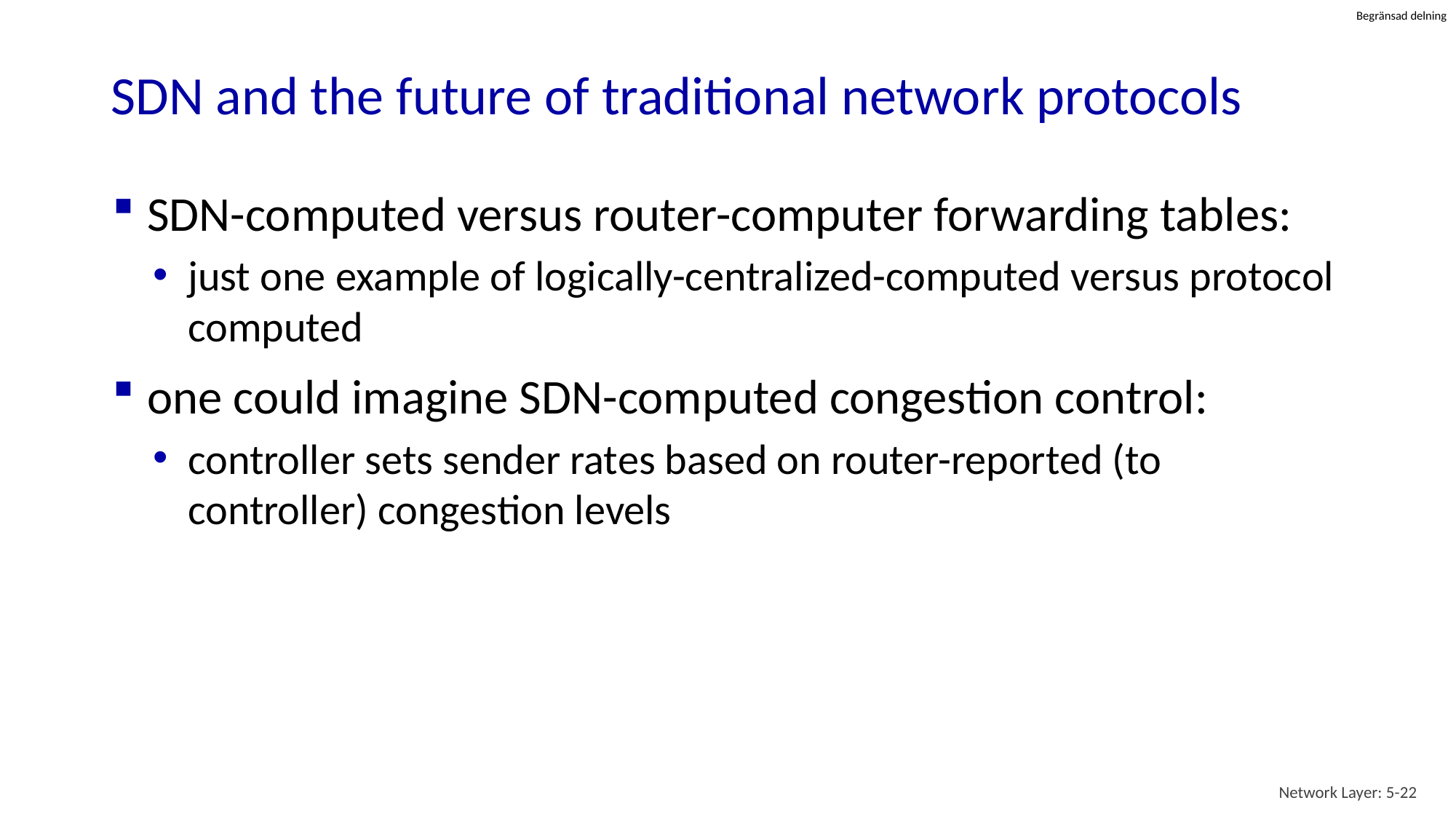

# SDN and the future of traditional network protocols
SDN-computed versus router-computer forwarding tables:
just one example of logically-centralized-computed versus protocol computed
one could imagine SDN-computed congestion control:
controller sets sender rates based on router-reported (to controller) congestion levels
Network Layer: 5-22